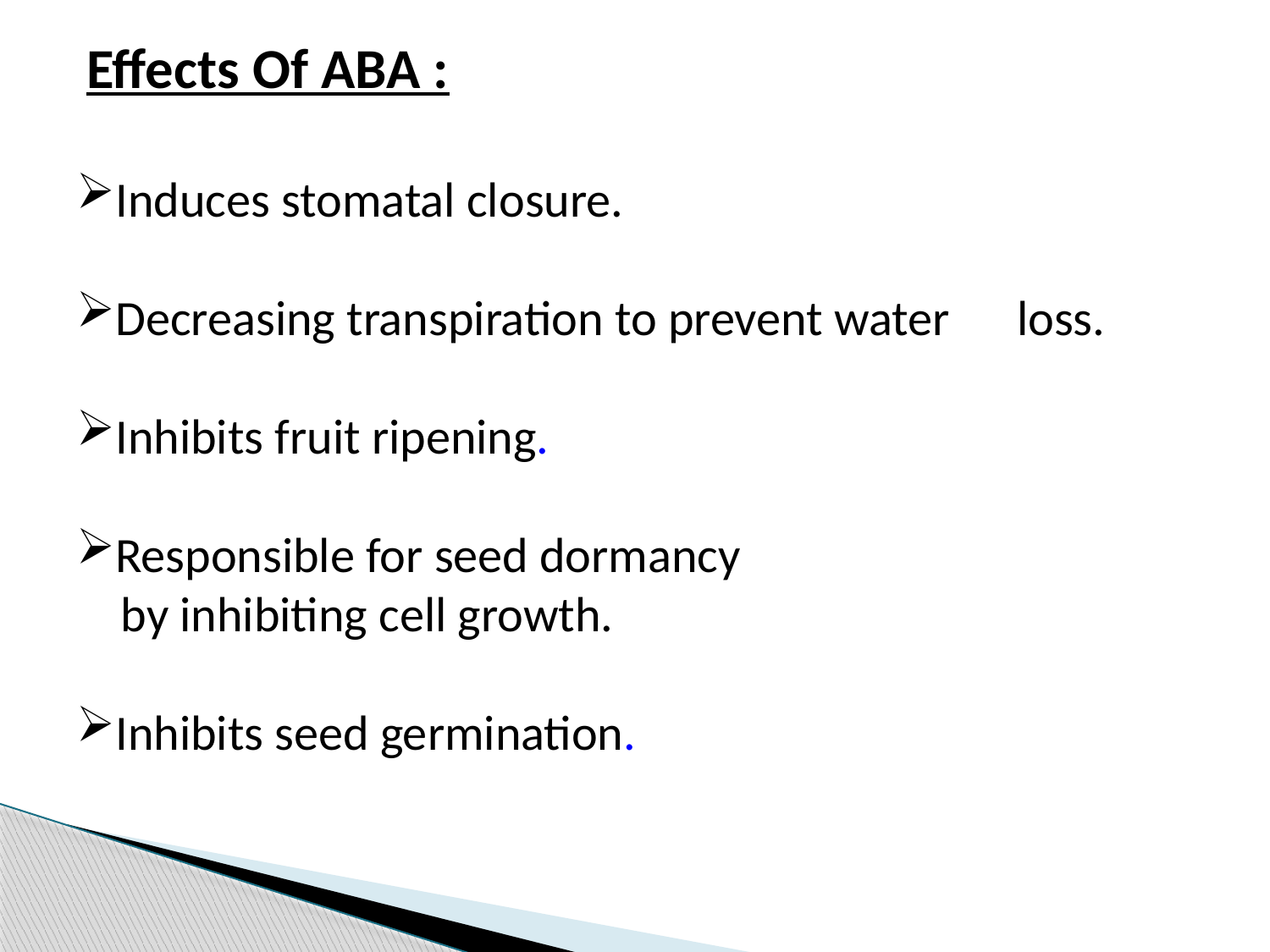

Effects Of ABA :

Induces stomatal closure.

Decreasing transpiration to prevent water      loss.

Inhibits fruit ripening.

Responsible for seed dormancy
    by inhibiting cell growth.

Inhibits seed germination.